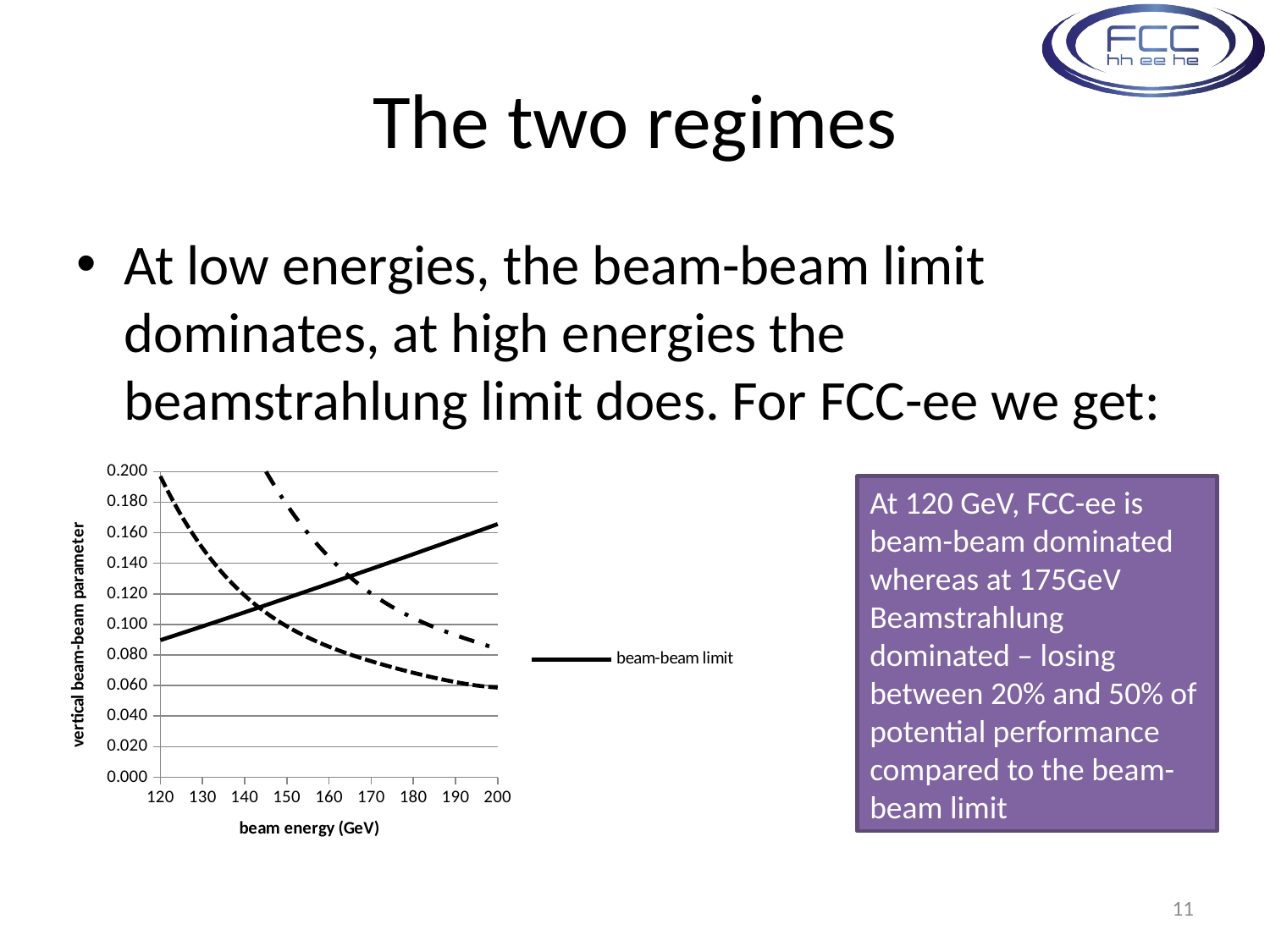

# The two regimes
At low energies, the beam-beam limit dominates, at high energies the beamstrahlung limit does. For FCC-ee we get:

### Chart

| Category |  |  |  |
|---|---|---|---|
At 120 GeV, FCC-ee is beam-beam dominated whereas at 175GeV Beamstrahlung dominated – losing between 20% and 50% of potential performance compared to the beam-beam limit
11